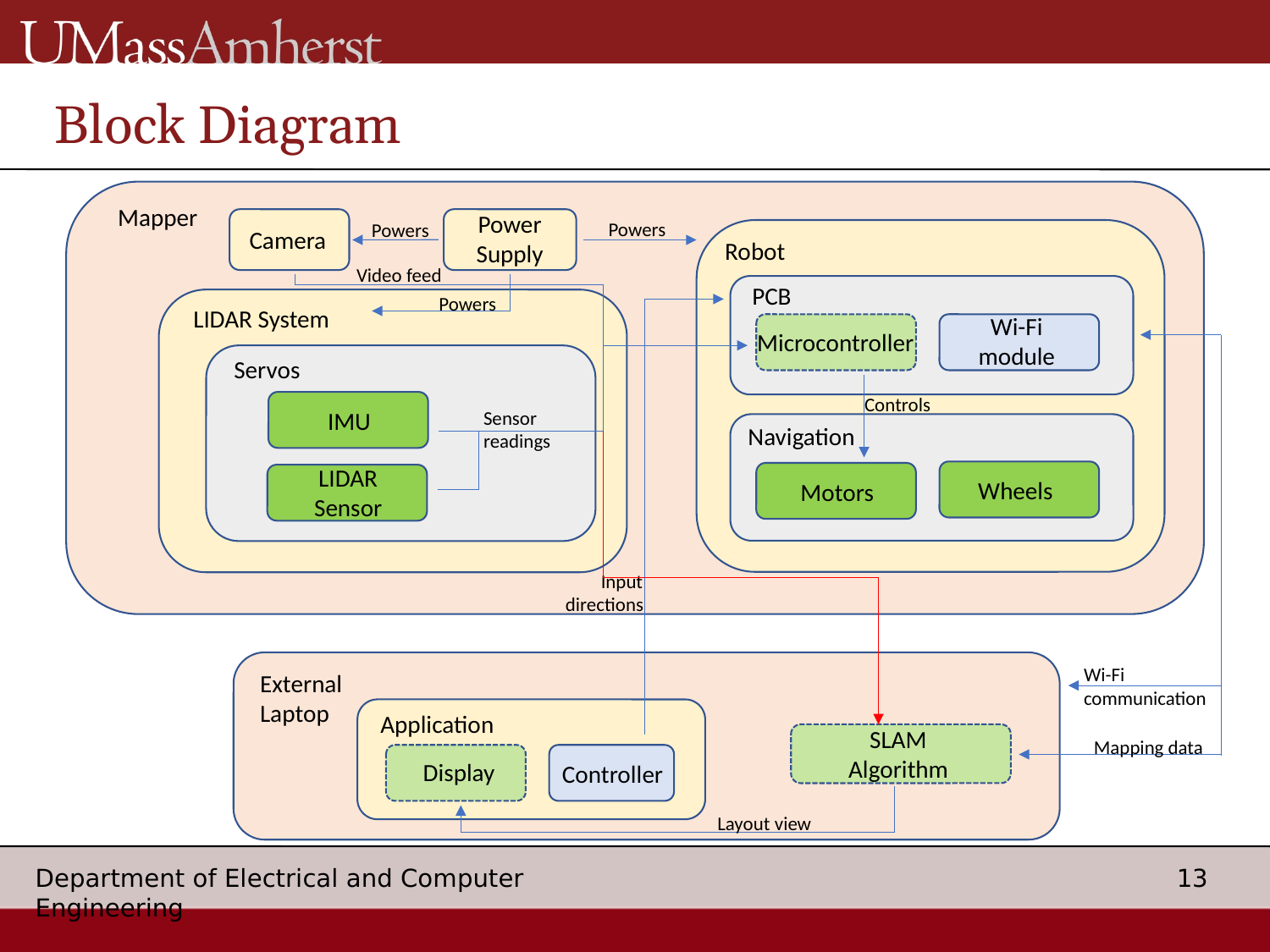

Block Diagram

Mapper
Power Supply

Powers
Powers
Camera

Robot
Video feed
PCB

Powers

LIDAR System
Wi-Fi module

Microcontroller

Servos
Controls

Sensor readings
IMU

Navigation
LIDAR Sensor

Wheels
Motors
        Input
directions

Wi-Fi communication
External Laptop

Application
SLAM Algorithm

Mapping data

Display
Controller
Layout view
Layout view